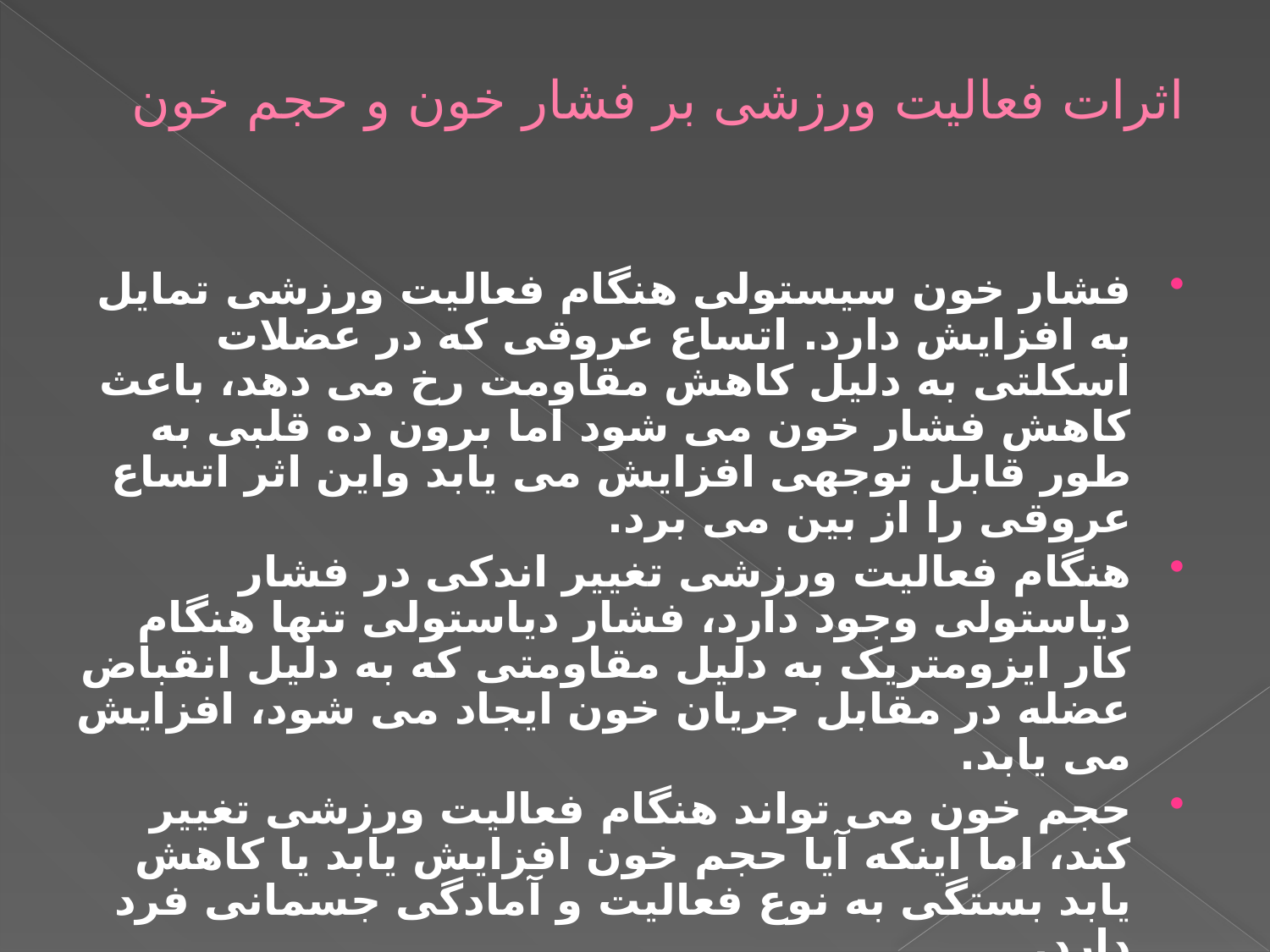

# اثرات فعالیت ورزشی بر فشار خون و حجم خون
فشار خون سیستولی هنگام فعالیت ورزشی تمایل به افزایش دارد. اتساع عروقی که در عضلات اسکلتی به دلیل کاهش مقاومت رخ می دهد، باعث کاهش فشار خون می شود اما برون ده قلبی به طور قابل توجهی افزایش می یابد واین اثر اتساع عروقی را از بین می برد.
هنگام فعالیت ورزشی تغییر اندکی در فشار دیاستولی وجود دارد، فشار دیاستولی تنها هنگام کار ایزومتریک به دلیل مقاومتی که به دلیل انقباض عضله در مقابل جریان خون ایجاد می شود، افزایش می یابد.
حجم خون می تواند هنگام فعالیت ورزشی تغییر کند، اما اینکه آیا حجم خون افزایش یابد یا کاهش یابد بستگی به نوع فعالیت و آمادگی جسمانی فرد دارد.